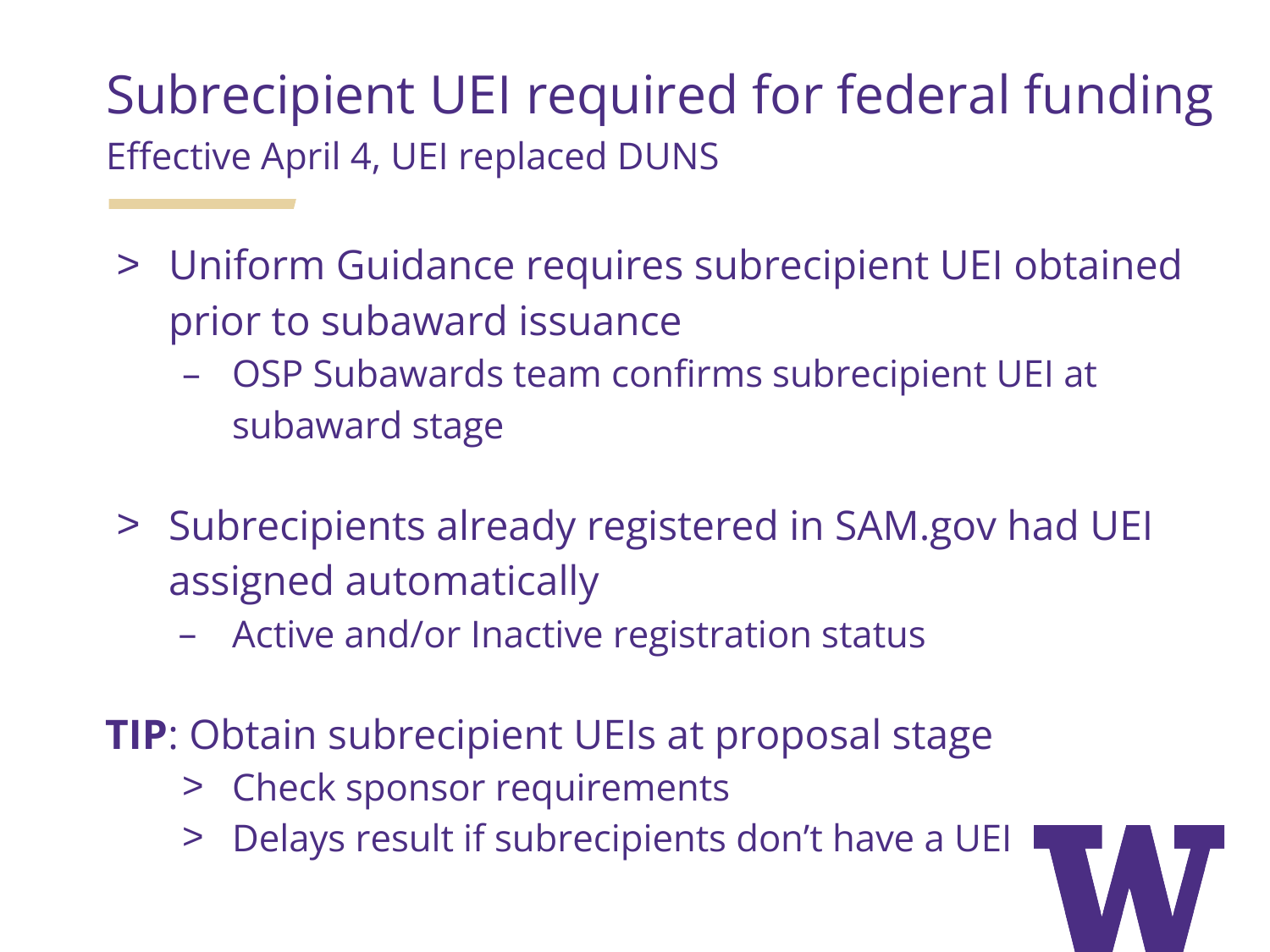

Subrecipient UEI required for federal funding
Effective April 4, UEI replaced DUNS
Uniform Guidance requires subrecipient UEI obtained prior to subaward issuance
OSP Subawards team confirms subrecipient UEI at subaward stage

Subrecipients already registered in SAM.gov had UEI assigned automatically
Active and/or Inactive registration status

TIP: Obtain subrecipient UEIs at proposal stage
Check sponsor requirements
Delays result if subrecipients don’t have a UEI